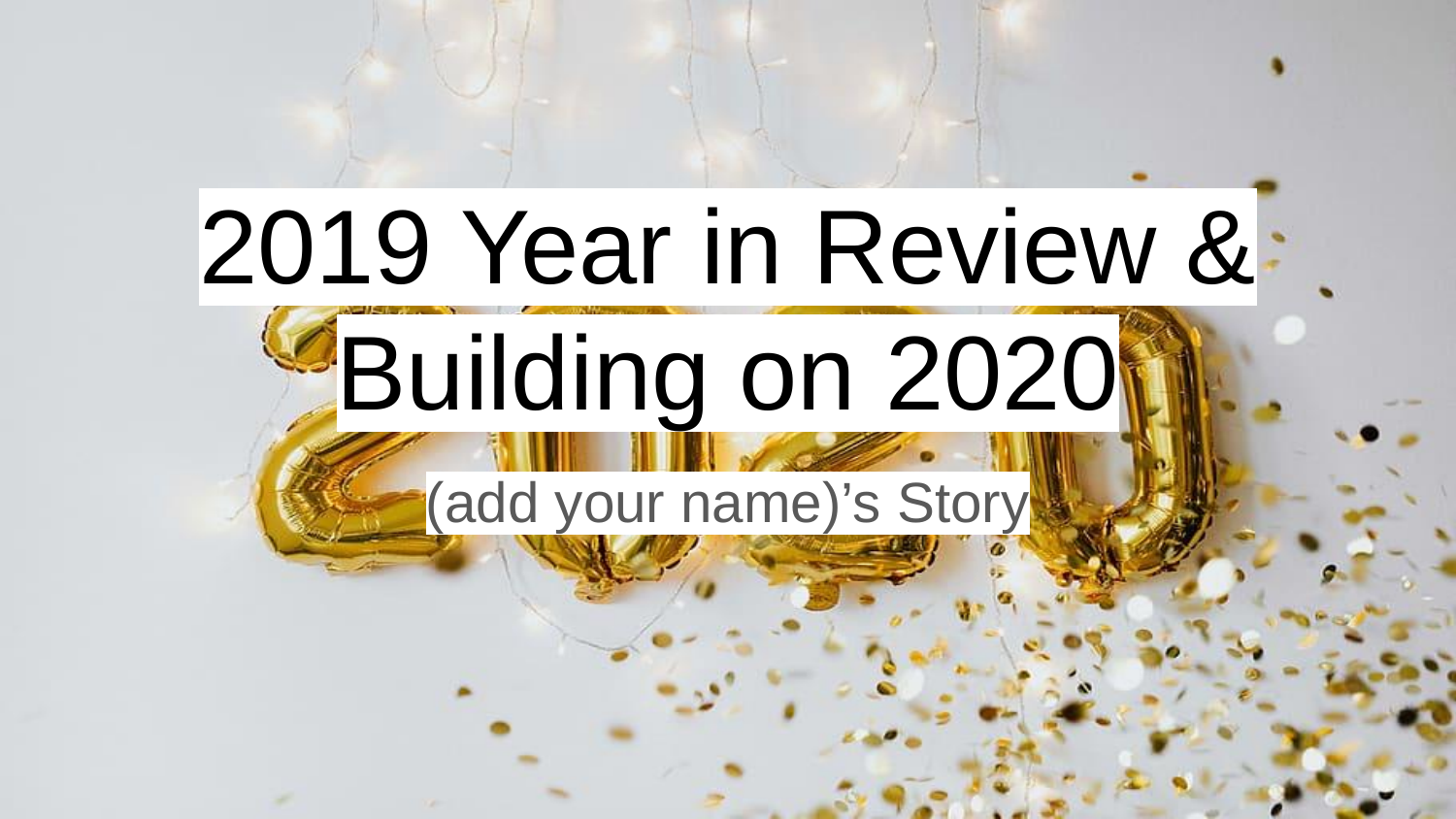

# 2019 Year in Review & Building on 2020
(add your name)’s Story